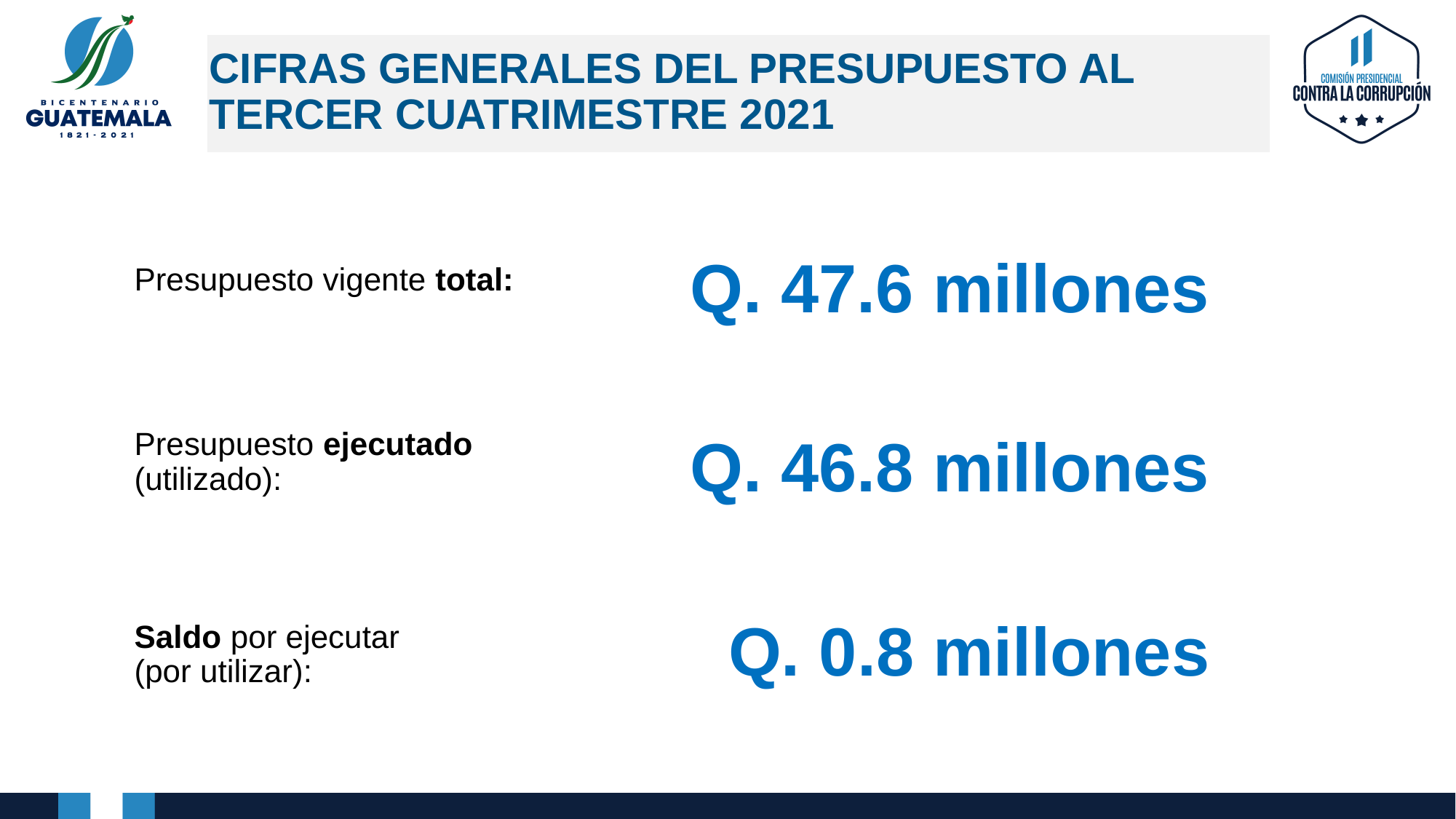

CIFRAS GENERALES DEL PRESUPUESTO AL TERCER CUATRIMESTRE 2021

Q. 47.6 millones

Presupuesto vigente total:

Presupuesto ejecutado (utilizado):

Saldo por ejecutar
(por utilizar):

Q. 46.8 millones

Q. 0.8 millones